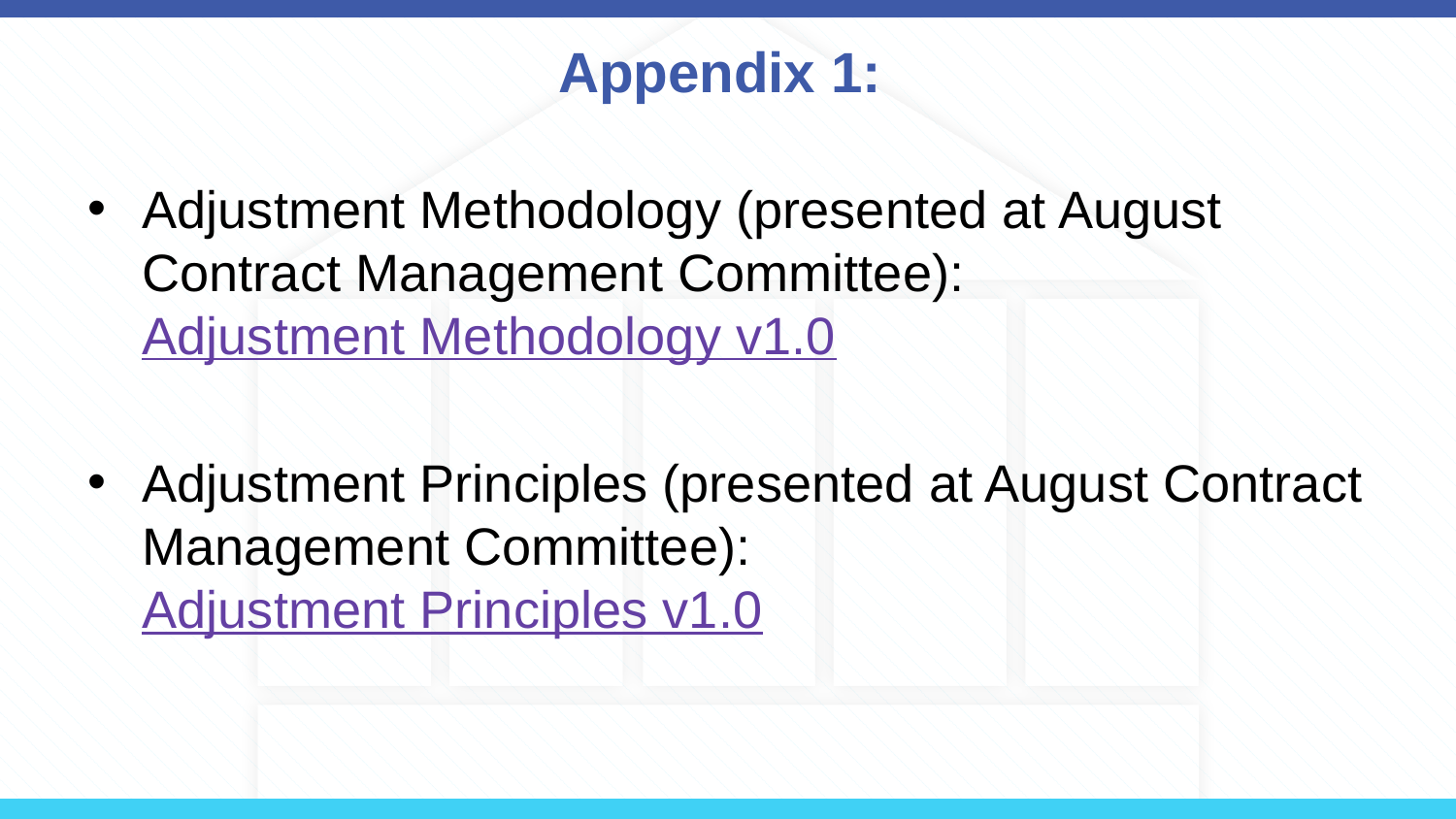

# Appendix 1:
Adjustment Methodology (presented at August Contract Management Committee): Adjustment Methodology v1.0

Adjustment Principles (presented at August Contract Management Committee): Adjustment Principles v1.0